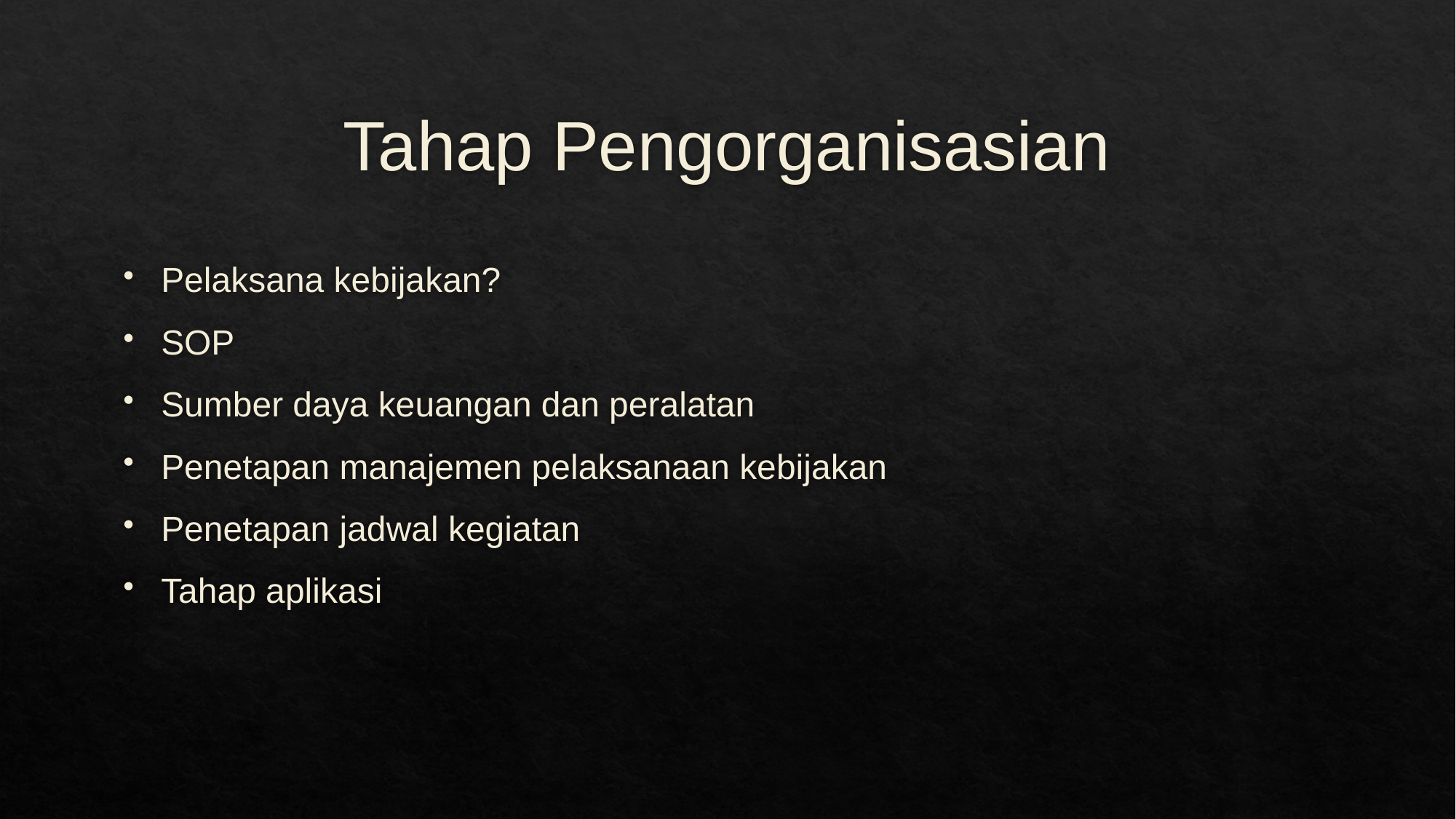

# Tahap Pengorganisasian
Pelaksana kebijakan?
SOP
Sumber daya keuangan dan peralatan
Penetapan manajemen pelaksanaan kebijakan
Penetapan jadwal kegiatan
Tahap aplikasi